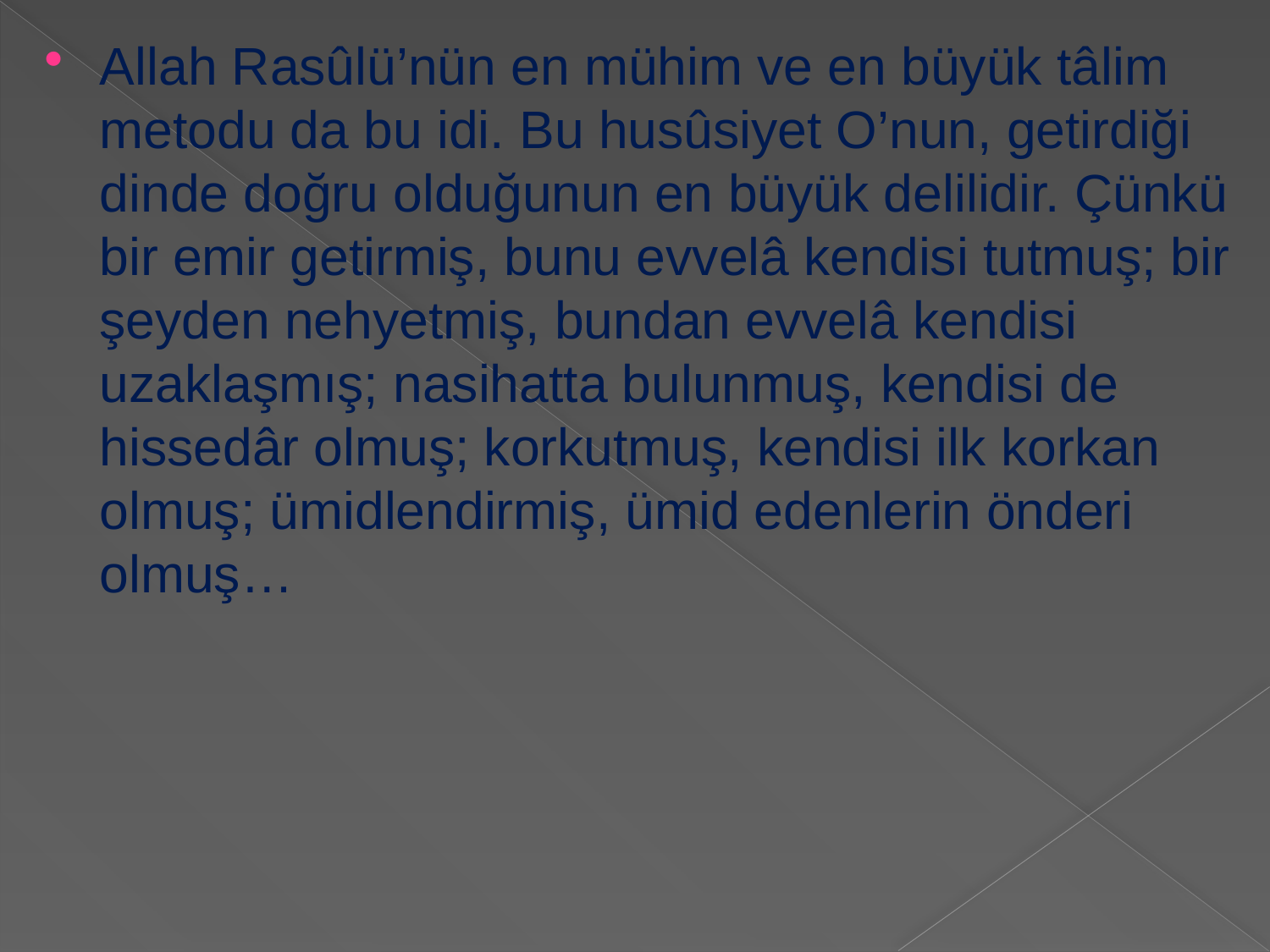

Allah Rasûlü’nün en mühim ve en büyük tâlim metodu da bu idi. Bu husûsiyet O’nun, getirdiği dinde doğru olduğunun en büyük delilidir. Çünkü bir emir getirmiş, bunu evvelâ kendisi tutmuş; bir şeyden nehyetmiş, bundan evvelâ kendisi uzaklaşmış; nasihatta bulunmuş, kendisi de hissedâr olmuş; korkutmuş, kendisi ilk korkan olmuş; ümidlendirmiş, ümid edenlerin önderi olmuş…